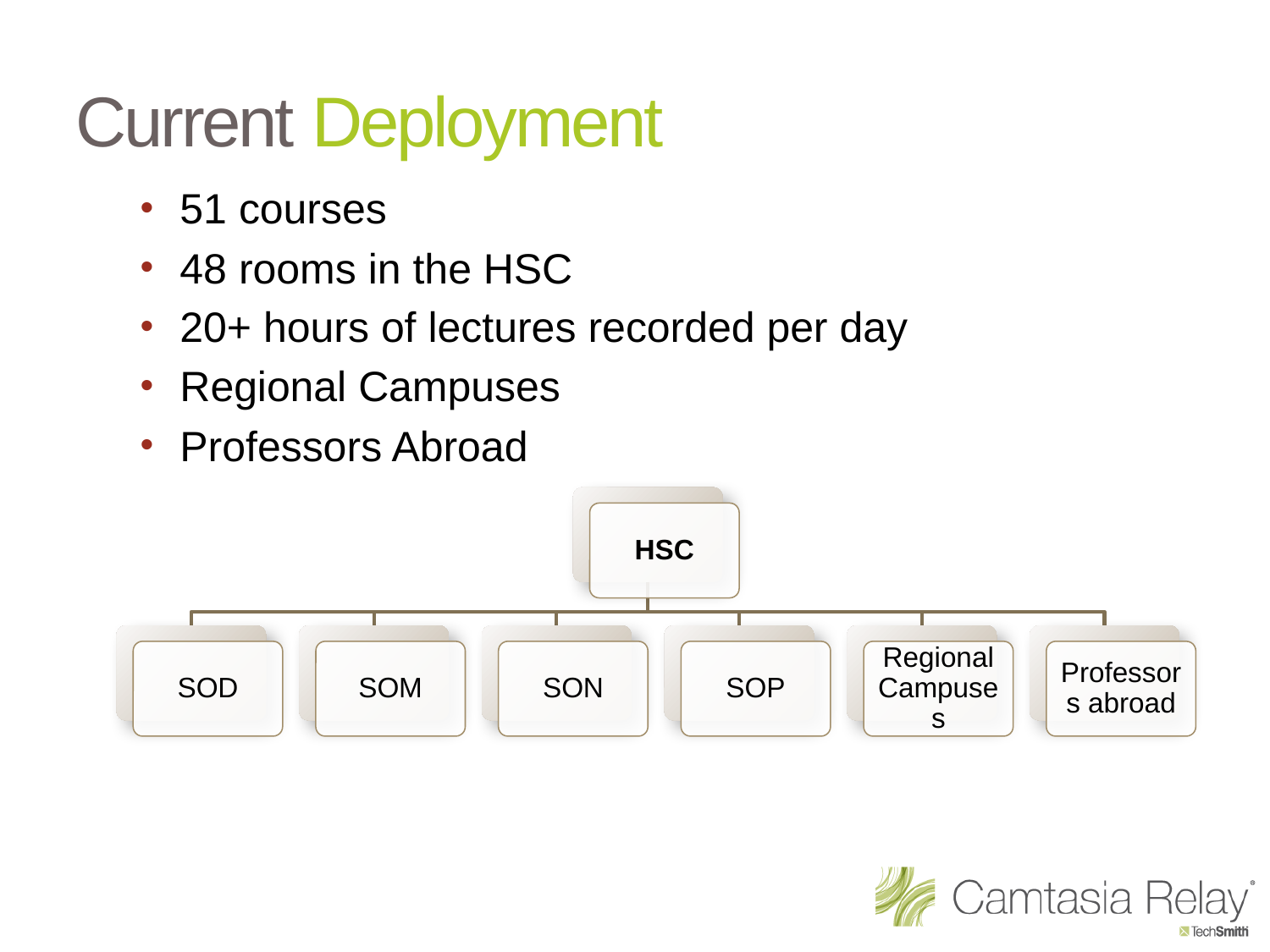

# Current Deployment
51 courses
48 rooms in the HSC
20+ hours of lectures recorded per day
Regional Campuses
Professors Abroad
HSC
SOD
SOM
SON
SOP
Regional Campuses
Professors abroad